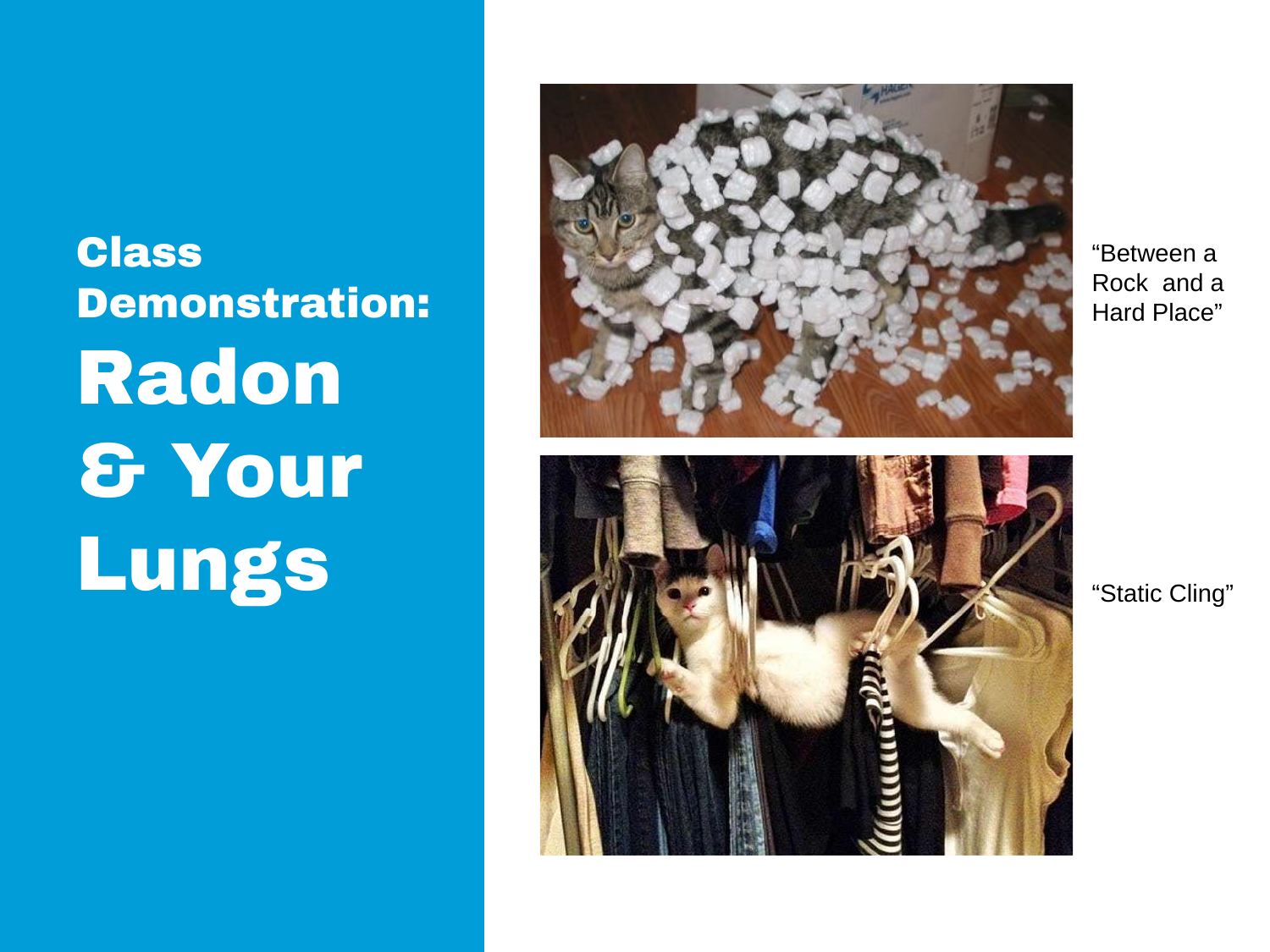

Class Demonstration: Radon
& Your Lungs
“Between a Rock  and a Hard Place”

“Static Cling”